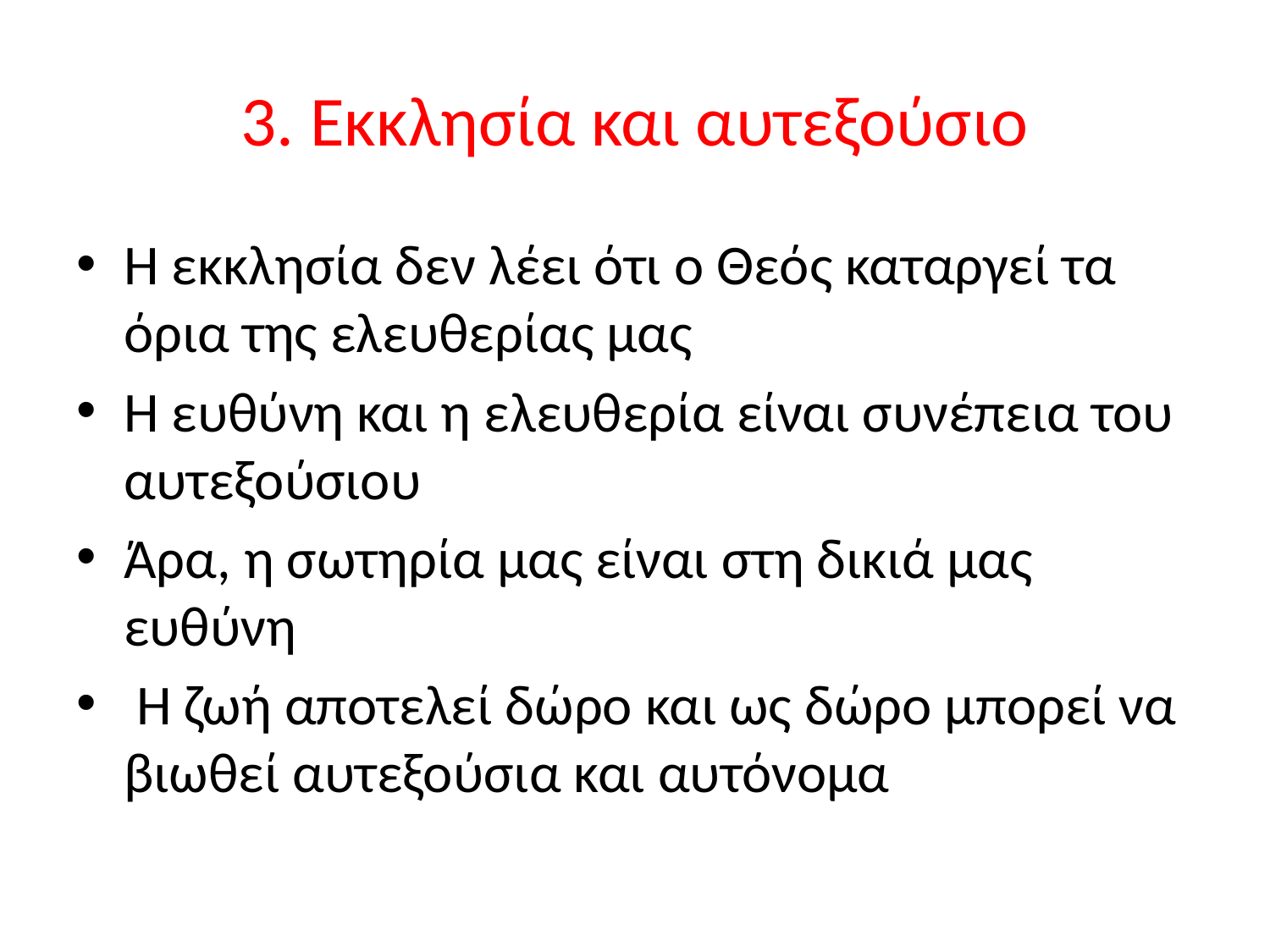

# 3. Εκκλησία και αυτεξούσιο
Η εκκλησία δεν λέει ότι ο Θεός καταργεί τα όρια της ελευθερίας μας
Η ευθύνη και η ελευθερία είναι συνέπεια του αυτεξούσιου
Άρα, η σωτηρία μας είναι στη δικιά μας ευθύνη
 Η ζωή αποτελεί δώρο και ως δώρο μπορεί να βιωθεί αυτεξούσια και αυτόνομα